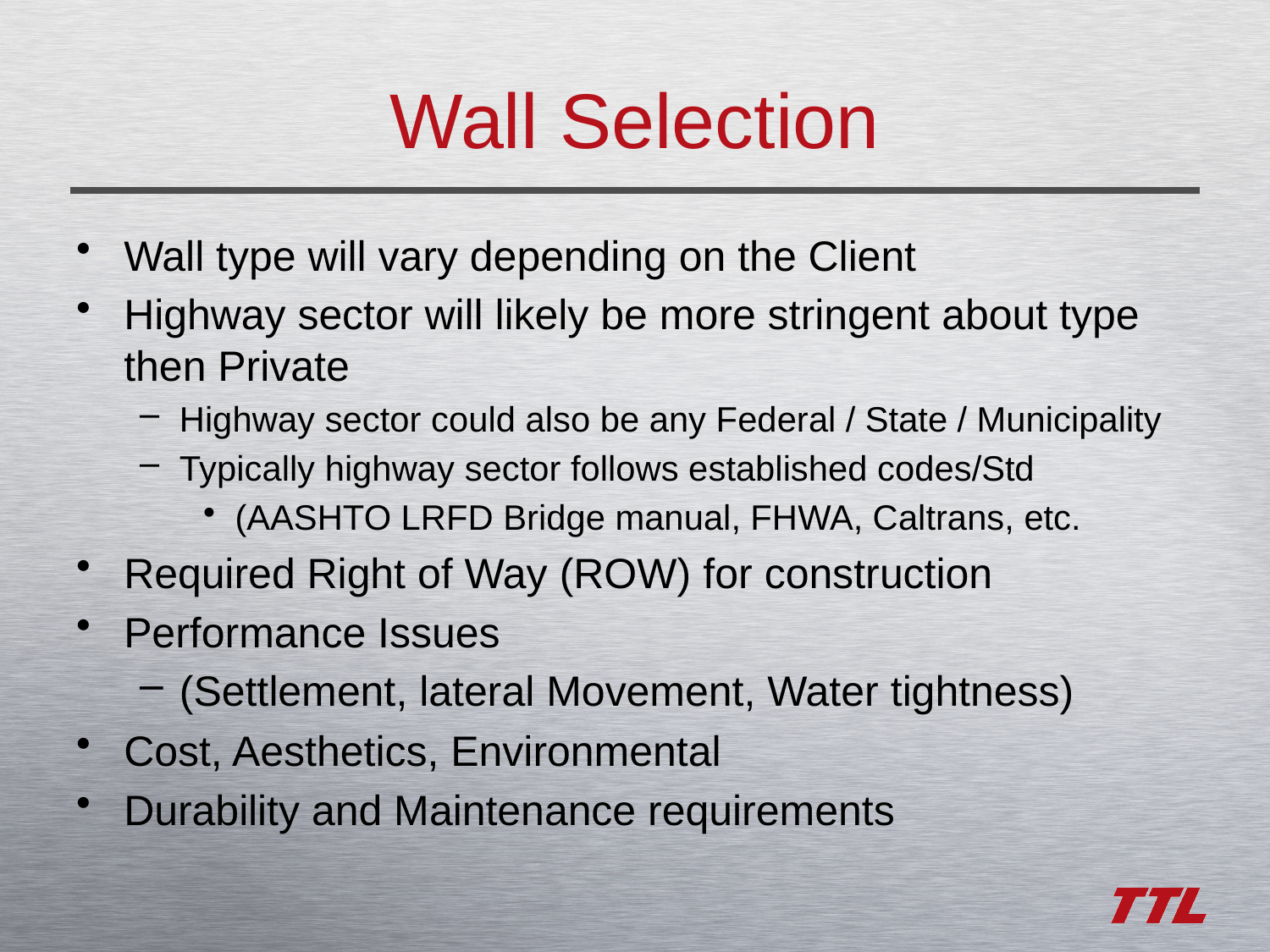

# Wall Selection
Wall type will vary depending on the Client
Highway sector will likely be more stringent about type then Private
Highway sector could also be any Federal / State / Municipality
Typically highway sector follows established codes/Std
(AASHTO LRFD Bridge manual, FHWA, Caltrans, etc.
Required Right of Way (ROW) for construction
Performance Issues
(Settlement, lateral Movement, Water tightness)
Cost, Aesthetics, Environmental
Durability and Maintenance requirements